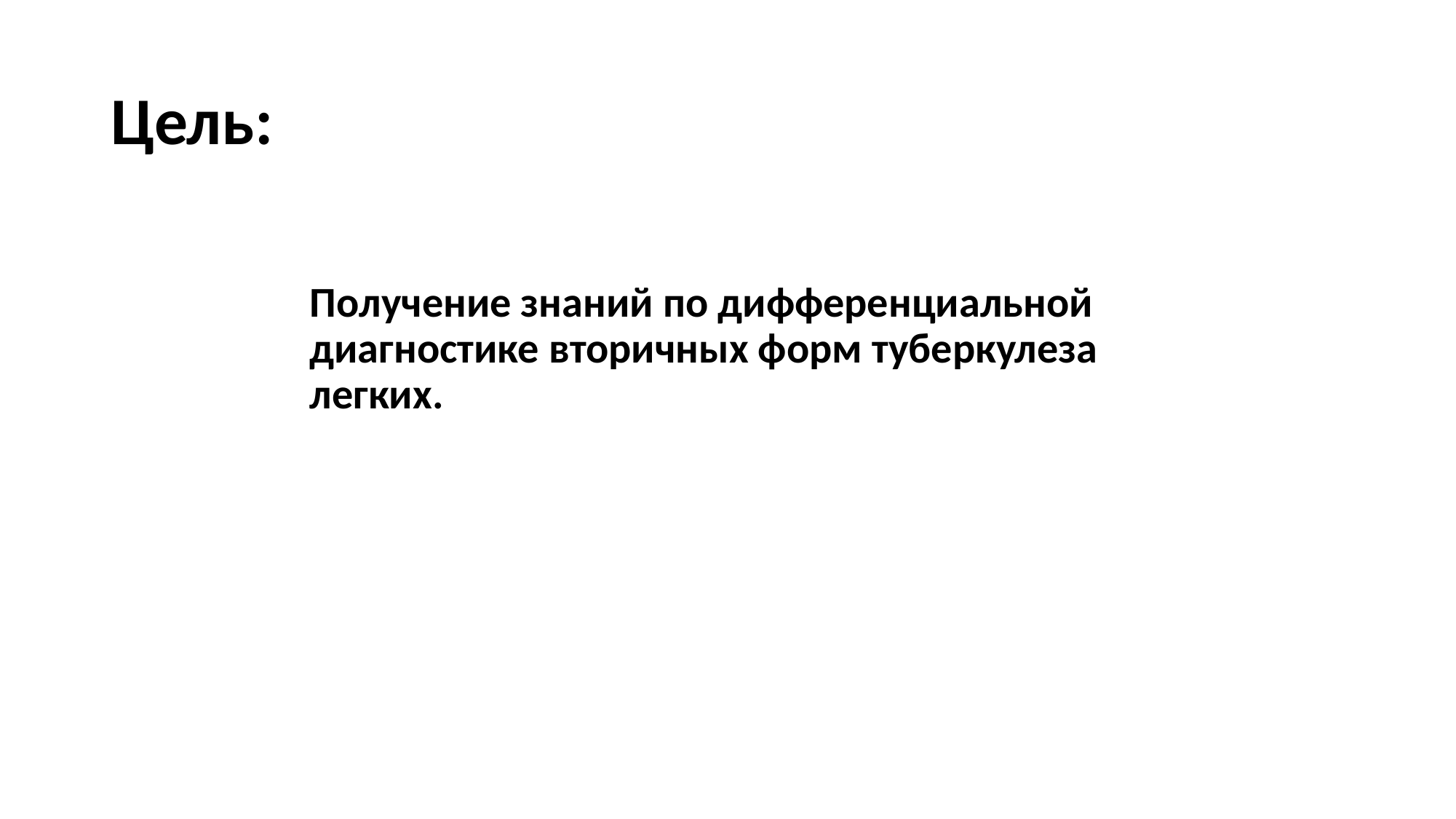

# Цель:
Получение знаний по дифференциальной диагностике вторичных форм туберкулеза легких.